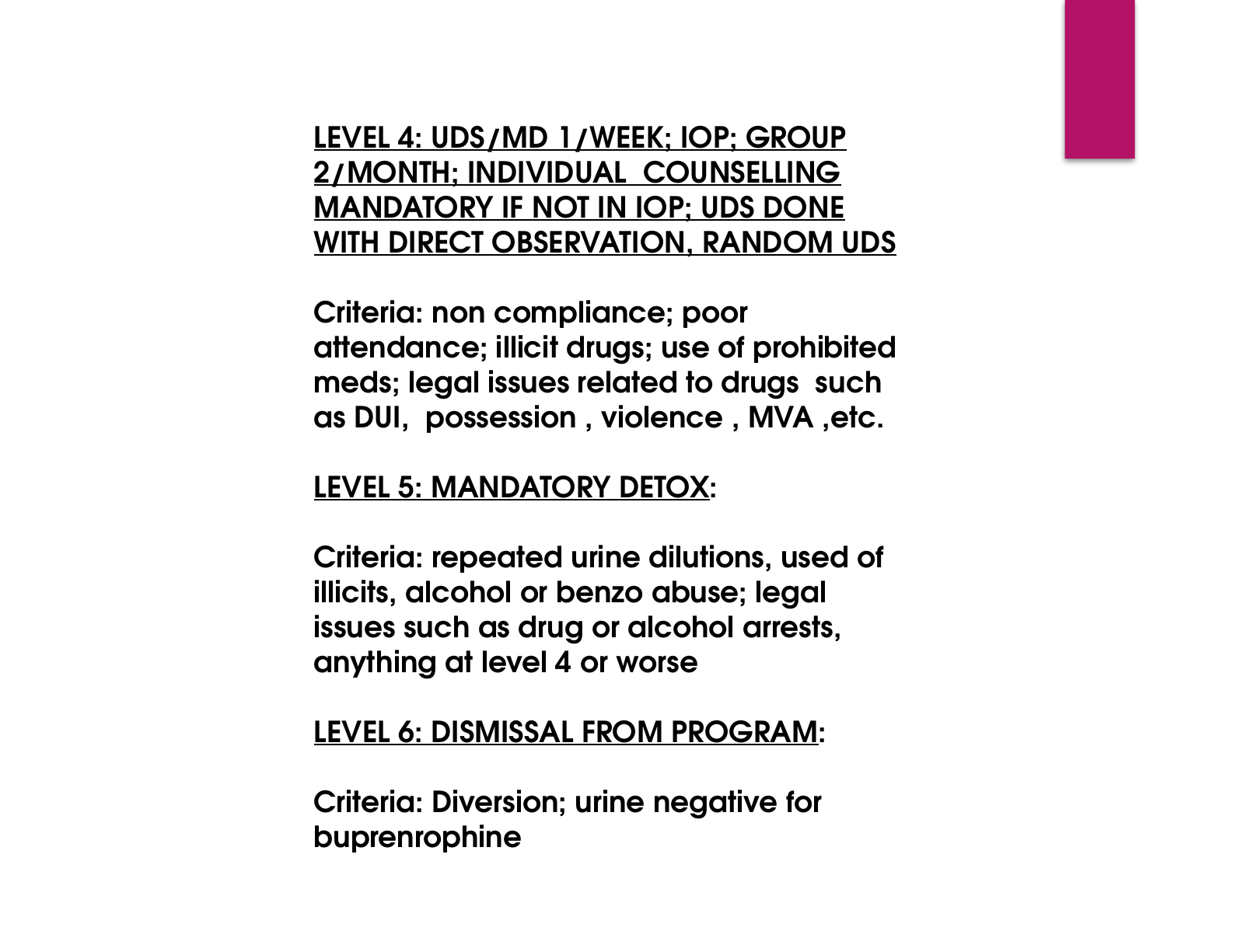

LEVEL 4: UDS/MD 1/WEEK; IOP; GROUP 2/MONTH; INDIVIDUAL  COUNSELLING MANDATORY IF NOT IN IOP; UDS DONE WITH DIRECT OBSERVATION, RANDOM UDS

Criteria: non compliance; poor attendance; illicit drugs; use of prohibited meds; legal issues related to drugs  such as DUI,  possession , violence , MVA ,etc.

LEVEL 5: MANDATORY DETOX:

Criteria: repeated urine dilutions, used of illicits, alcohol or benzo abuse; legal issues such as drug or alcohol arrests, anything at level 4 or worse

LEVEL 6: DISMISSAL FROM PROGRAM:

Criteria: Diversion; urine negative for buprenrophine